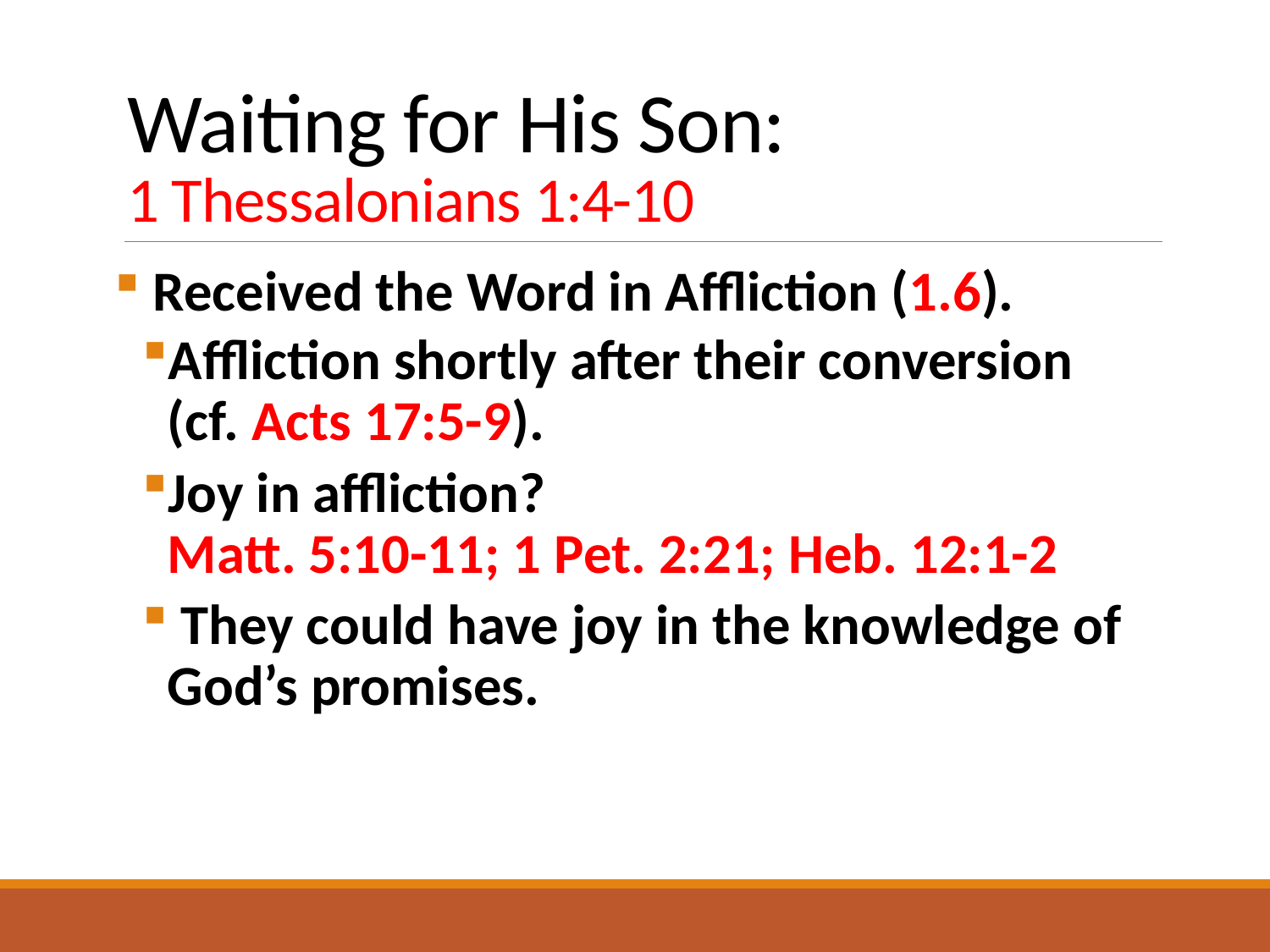

# Waiting for His Son: 1 Thessalonians 1:4-10
 Received the Word in Affliction (1.6).
Affliction shortly after their conversion  (cf. Acts 17:5-9).
Joy in affliction?                                                 Matt. 5:10-11; 1 Pet. 2:21; Heb. 12:1-2
 They could have joy in the knowledge of God’s promises.